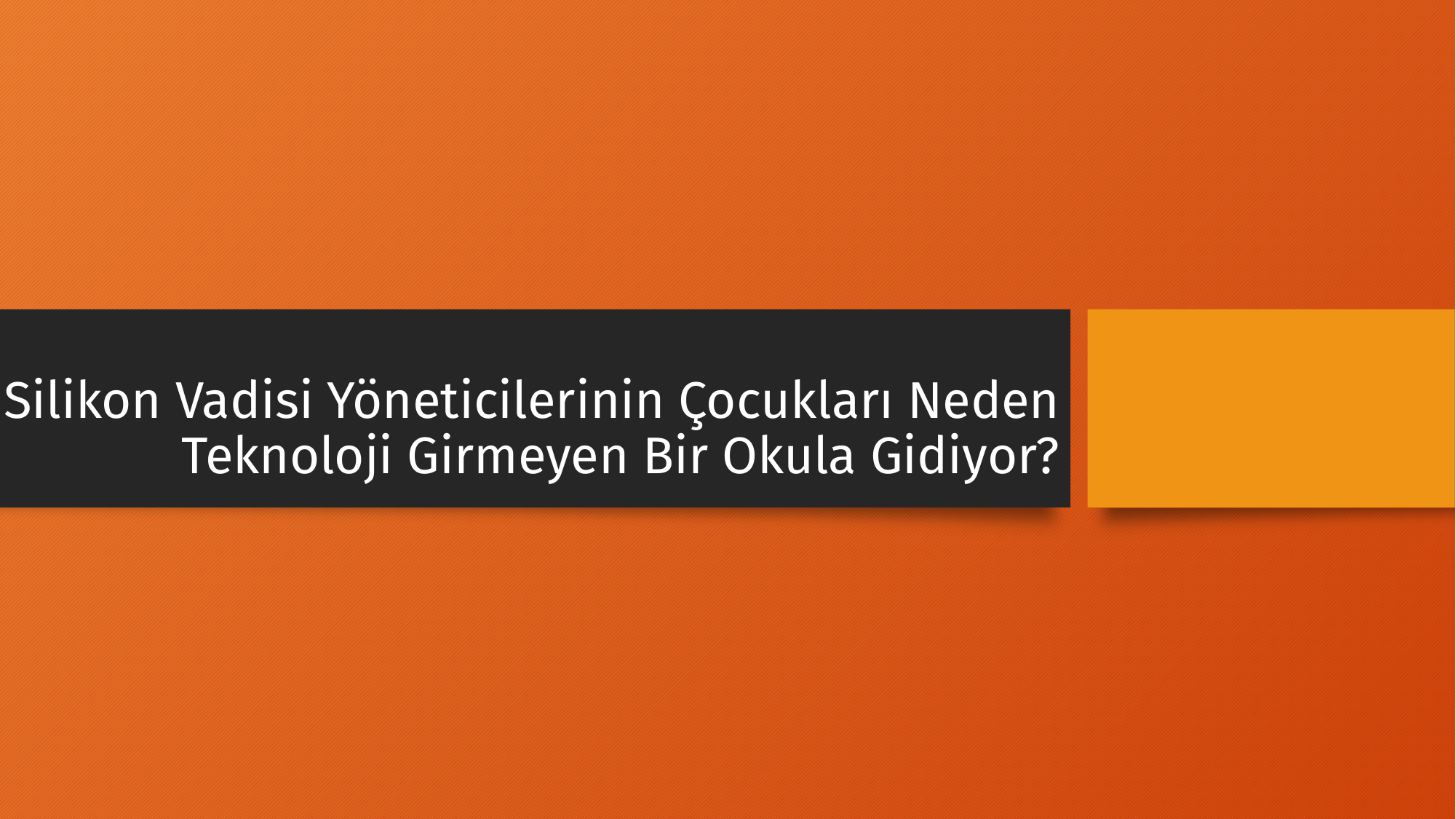

# Silikon Vadisi Yöneticilerinin Çocukları Neden Teknoloji Girmeyen Bir Okula Gidiyor?